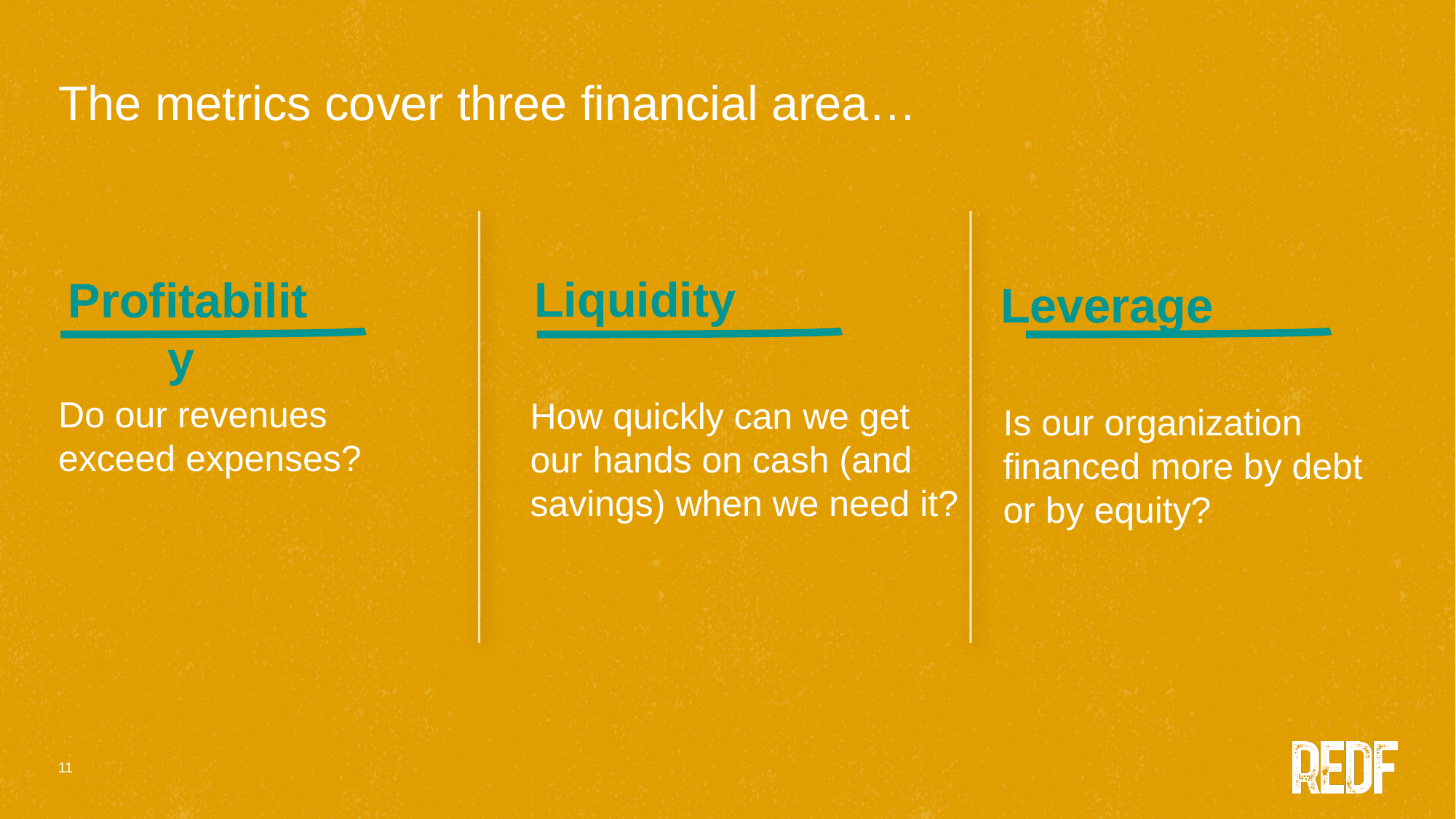

The metrics cover three financial area…
Liquidity
Profitability
Leverage

Do our revenues exceed expenses?
How quickly can we get our hands on cash (and savings) when we need it?
Is our organization financed more by debt or by equity?